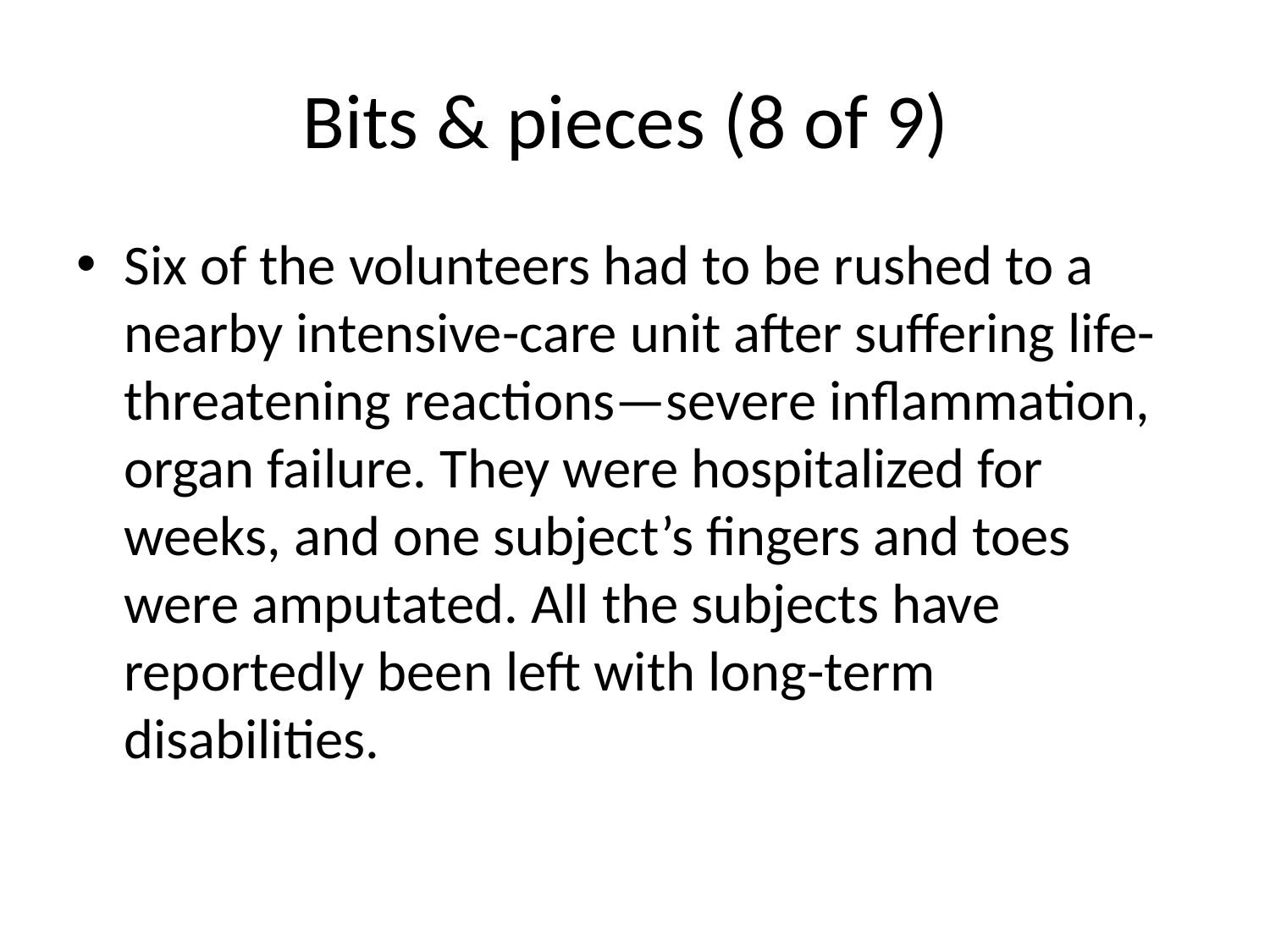

# Bits & pieces (8 of 9)
Six of the volunteers had to be rushed to a nearby intensive-care unit after suffering life-threatening reactions—severe inflammation, organ failure. They were hospitalized for weeks, and one subject’s fingers and toes were amputated. All the subjects have reportedly been left with long-term disabilities.